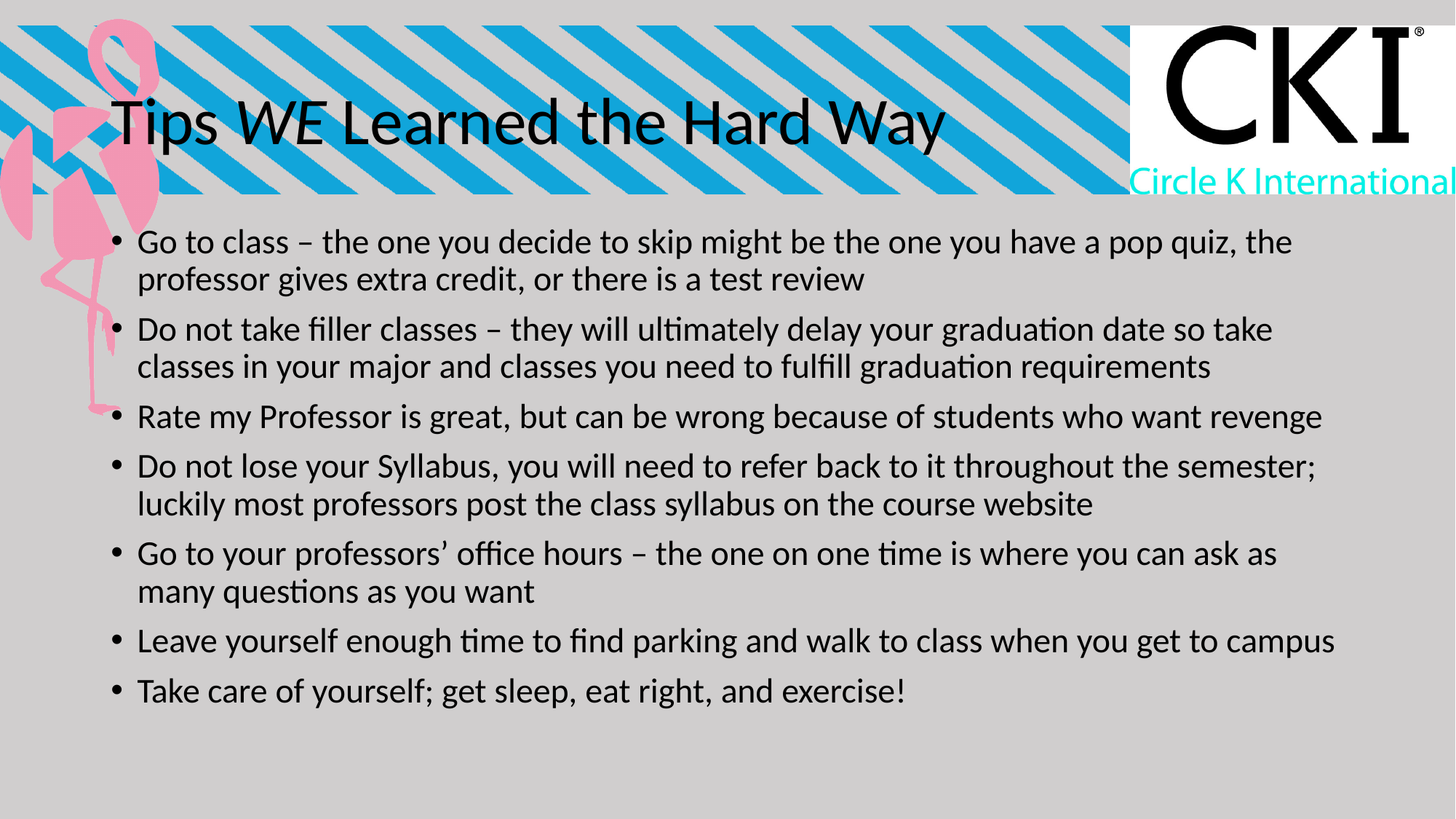

# Tips WE Learned the Hard Way
Go to class – the one you decide to skip might be the one you have a pop quiz, the professor gives extra credit, or there is a test review
Do not take filler classes – they will ultimately delay your graduation date so take classes in your major and classes you need to fulfill graduation requirements
Rate my Professor is great, but can be wrong because of students who want revenge
Do not lose your Syllabus, you will need to refer back to it throughout the semester; luckily most professors post the class syllabus on the course website
Go to your professors’ office hours – the one on one time is where you can ask as many questions as you want
Leave yourself enough time to find parking and walk to class when you get to campus
Take care of yourself; get sleep, eat right, and exercise!